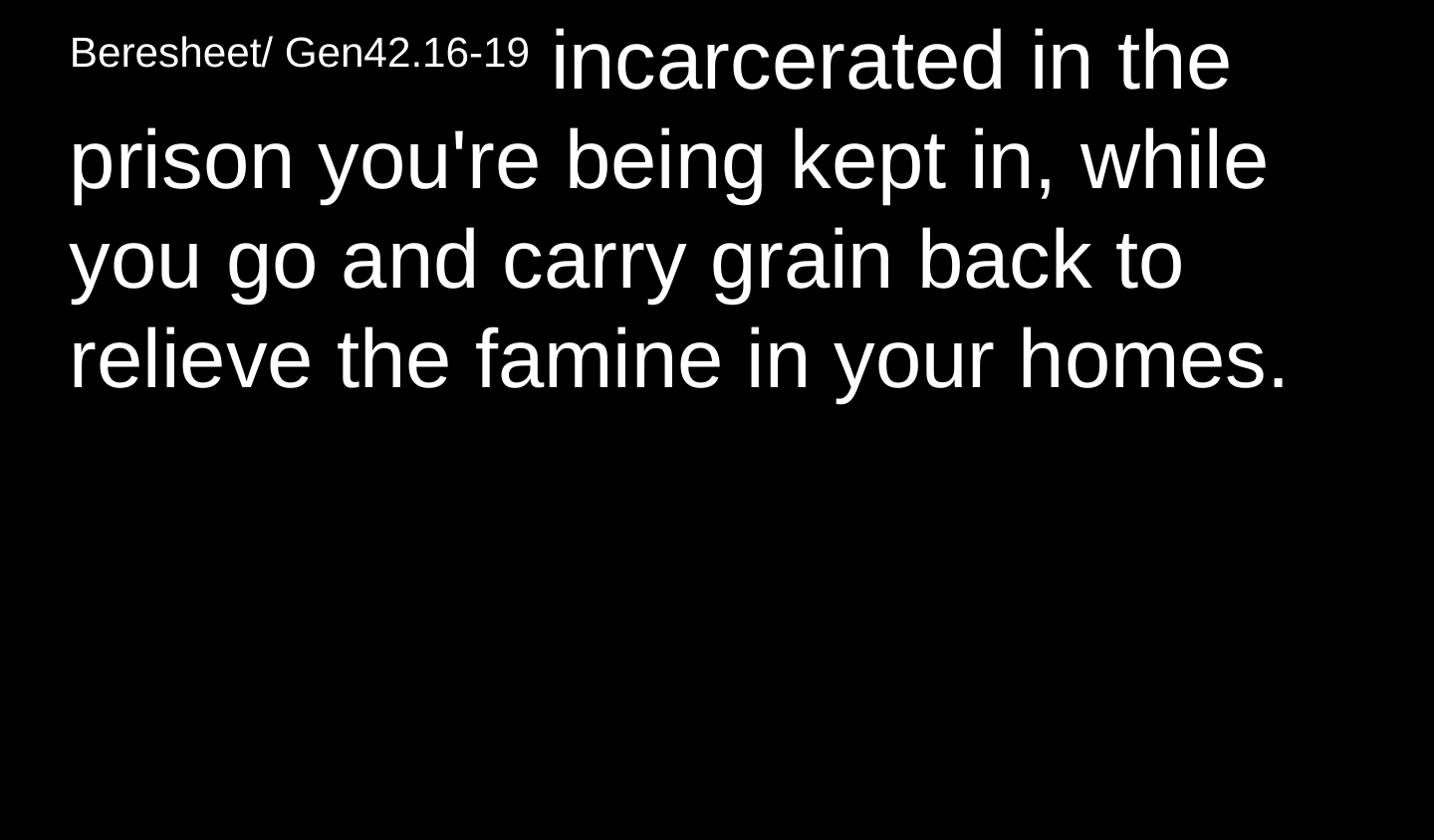

Beresheet/ Gen42.16-19 incarcerated in the prison you're being kept in, while you go and carry grain back to relieve the famine in your homes.